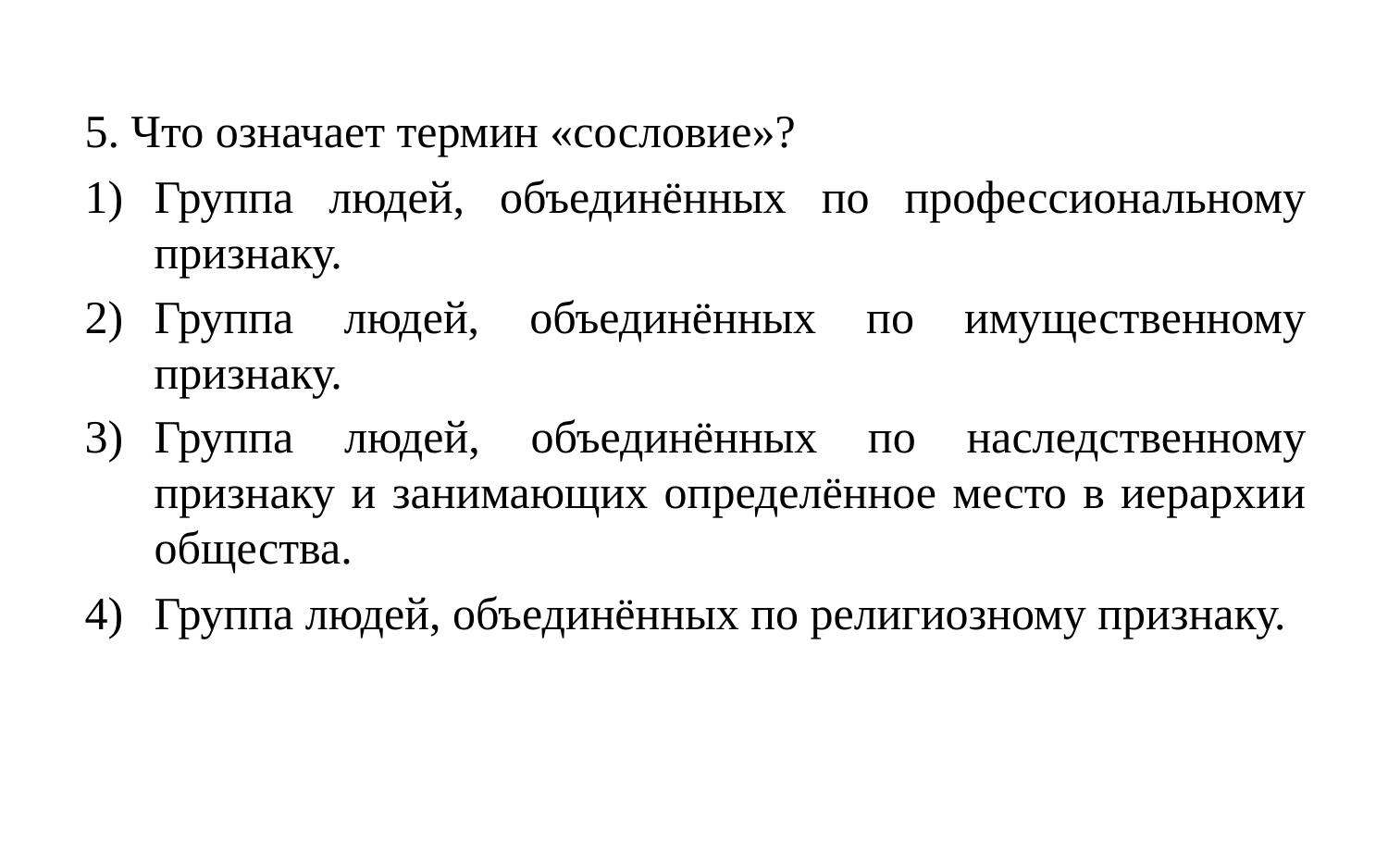

5. Что означает термин «сословие»?
Группа людей, объединённых по профессиональному признаку.
Группа людей, объединённых по имущественному признаку.
Группа людей, объединённых по наследственному признаку и занимающих определённое место в иерархии общества.
Группа людей, объединённых по религиозному признаку.